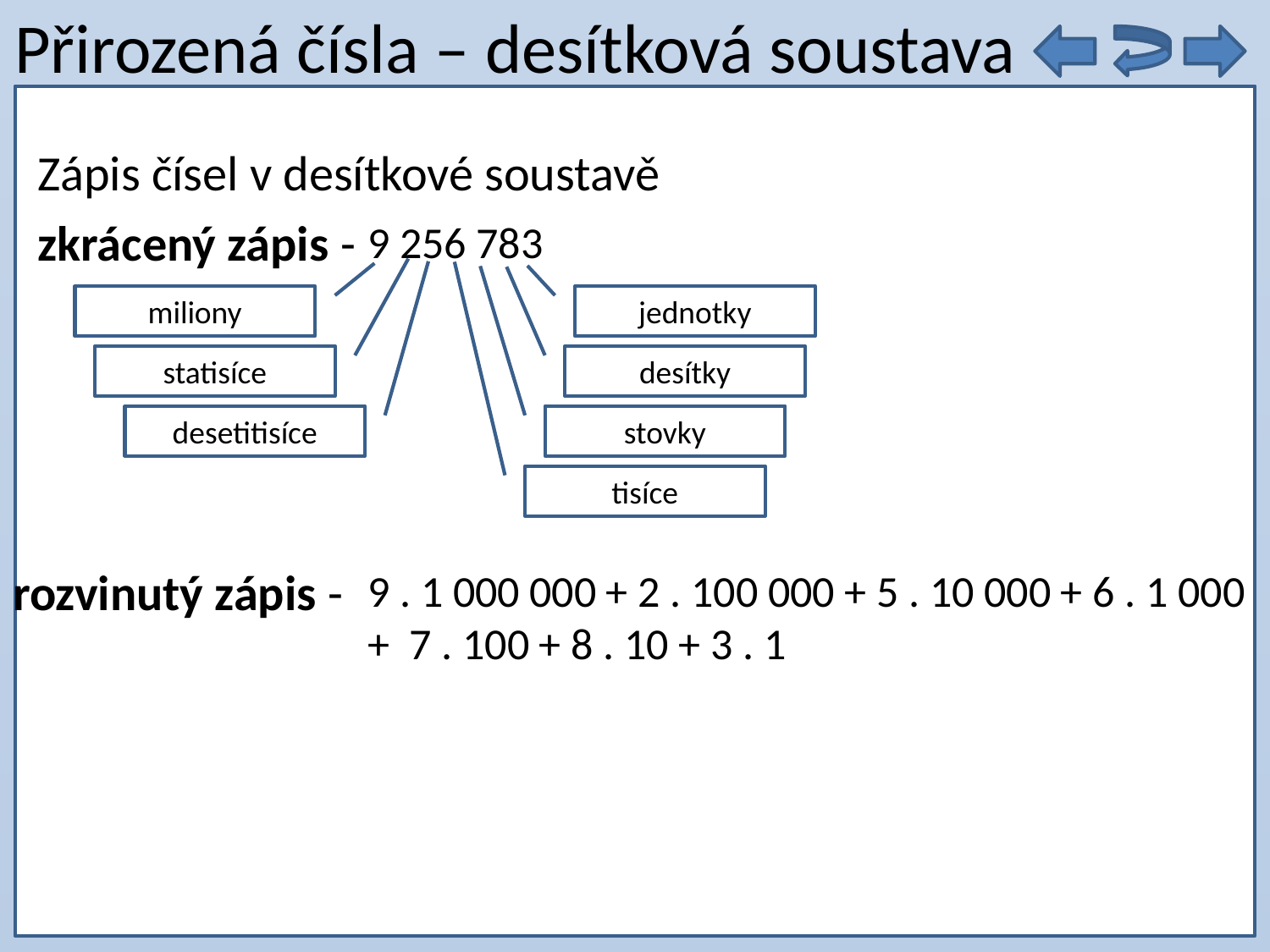

# Přirozená čísla – desítková soustava

9 . 5 =
Zápis čísel v desítkové soustavě
zkrácený zápis -
9 256 783
miliony
jednotky
statisíce
desítky
desetitisíce
stovky
tisíce
rozvinutý zápis -
9 . 1 000 000 + 2 . 100 000 + 5 . 10 000 + 6 . 1 000 +  7 . 100 + 8 . 10 + 3 . 1